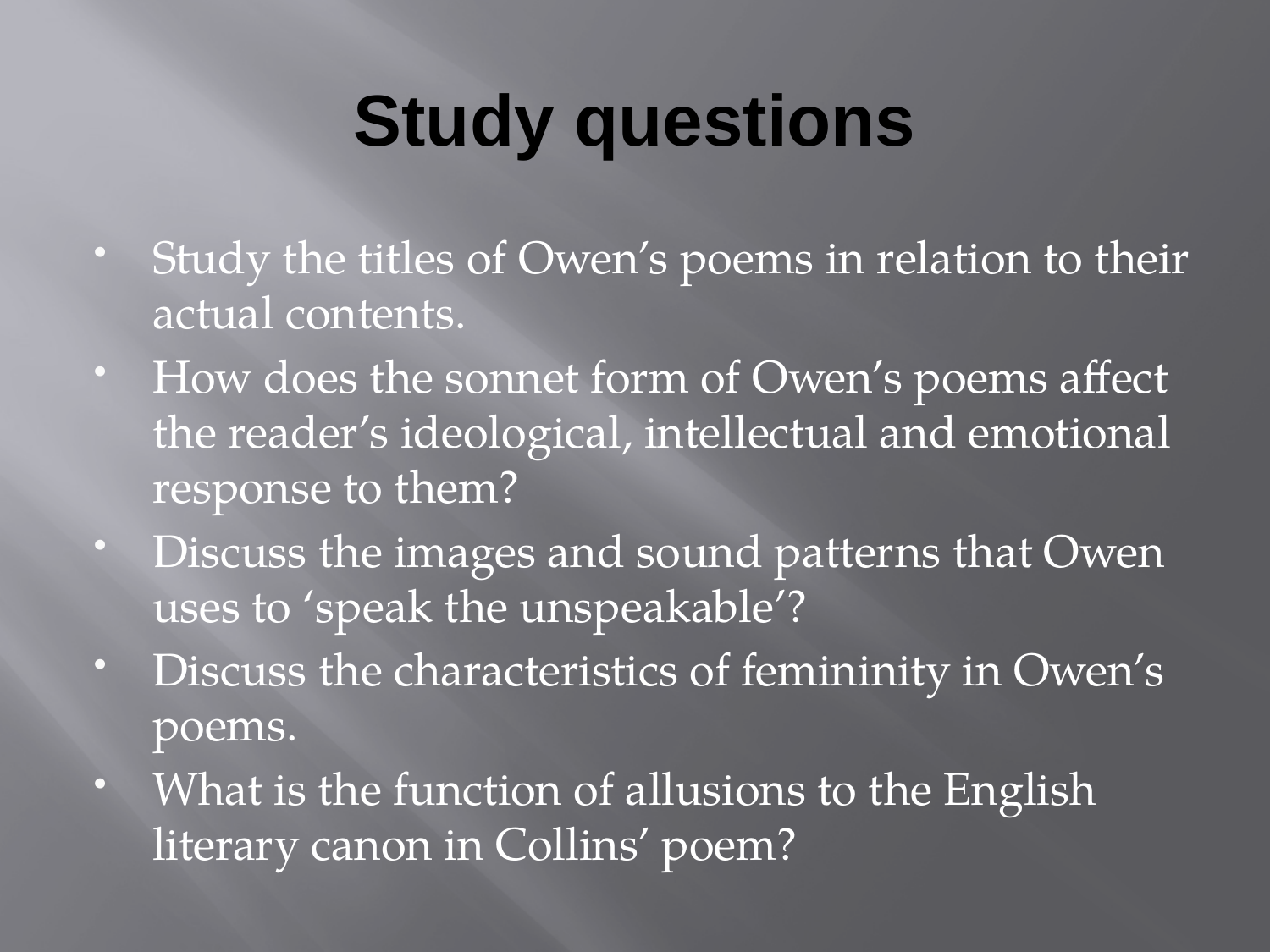

# Study questions
Study the titles of Owen’s poems in relation to their actual contents.
How does the sonnet form of Owen’s poems affect the reader’s ideological, intellectual and emotional response to them?
Discuss the images and sound patterns that Owen uses to ‘speak the unspeakable’?
Discuss the characteristics of femininity in Owen’s poems.
What is the function of allusions to the English literary canon in Collins’ poem?